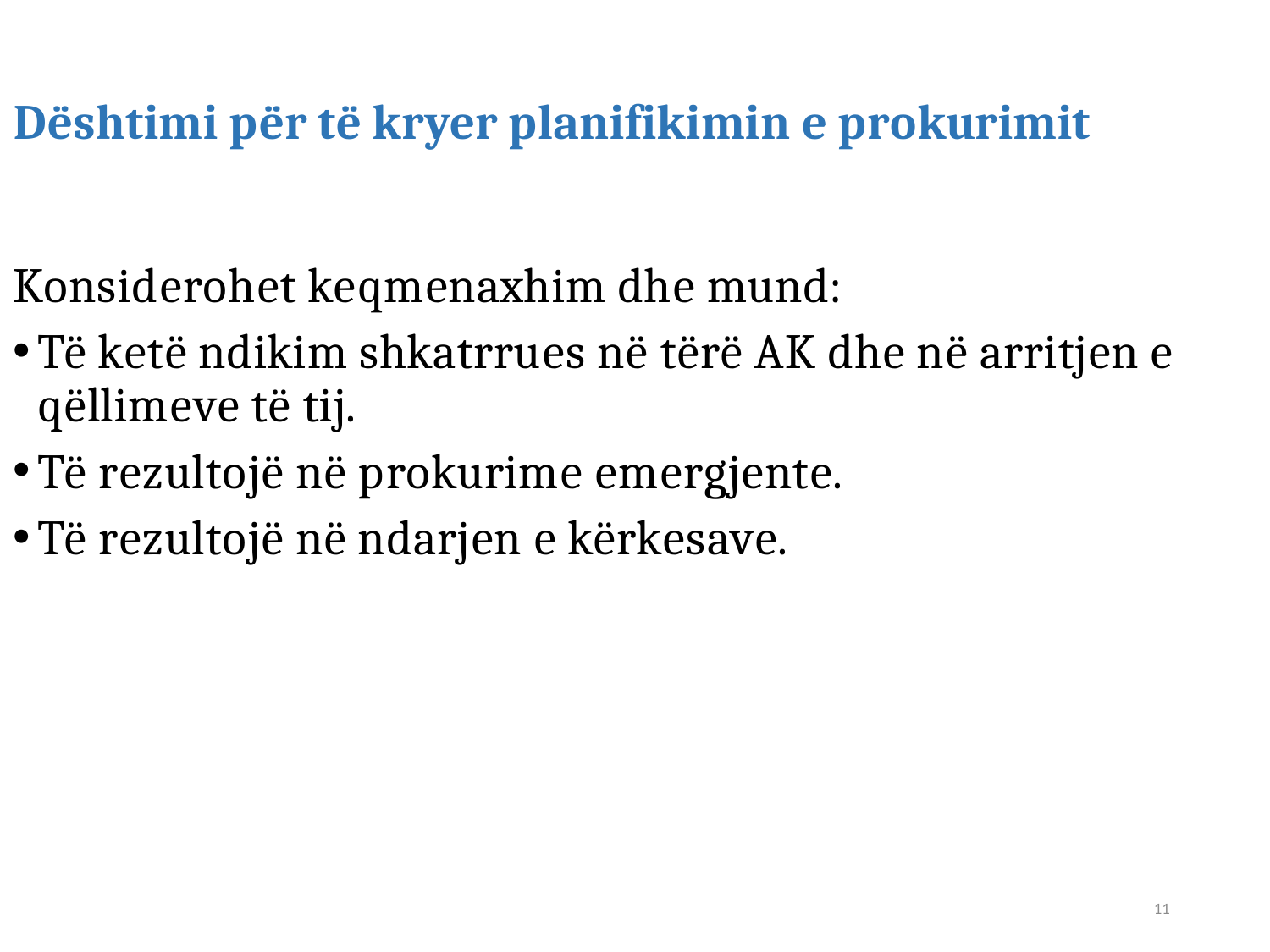

# Dështimi për të kryer planifikimin e prokurimit
Konsiderohet keqmenaxhim dhe mund:
Të ketë ndikim shkatrrues në tërë AK dhe në arritjen e qëllimeve të tij.
Të rezultojë në prokurime emergjente.
Të rezultojë në ndarjen e kërkesave.
11